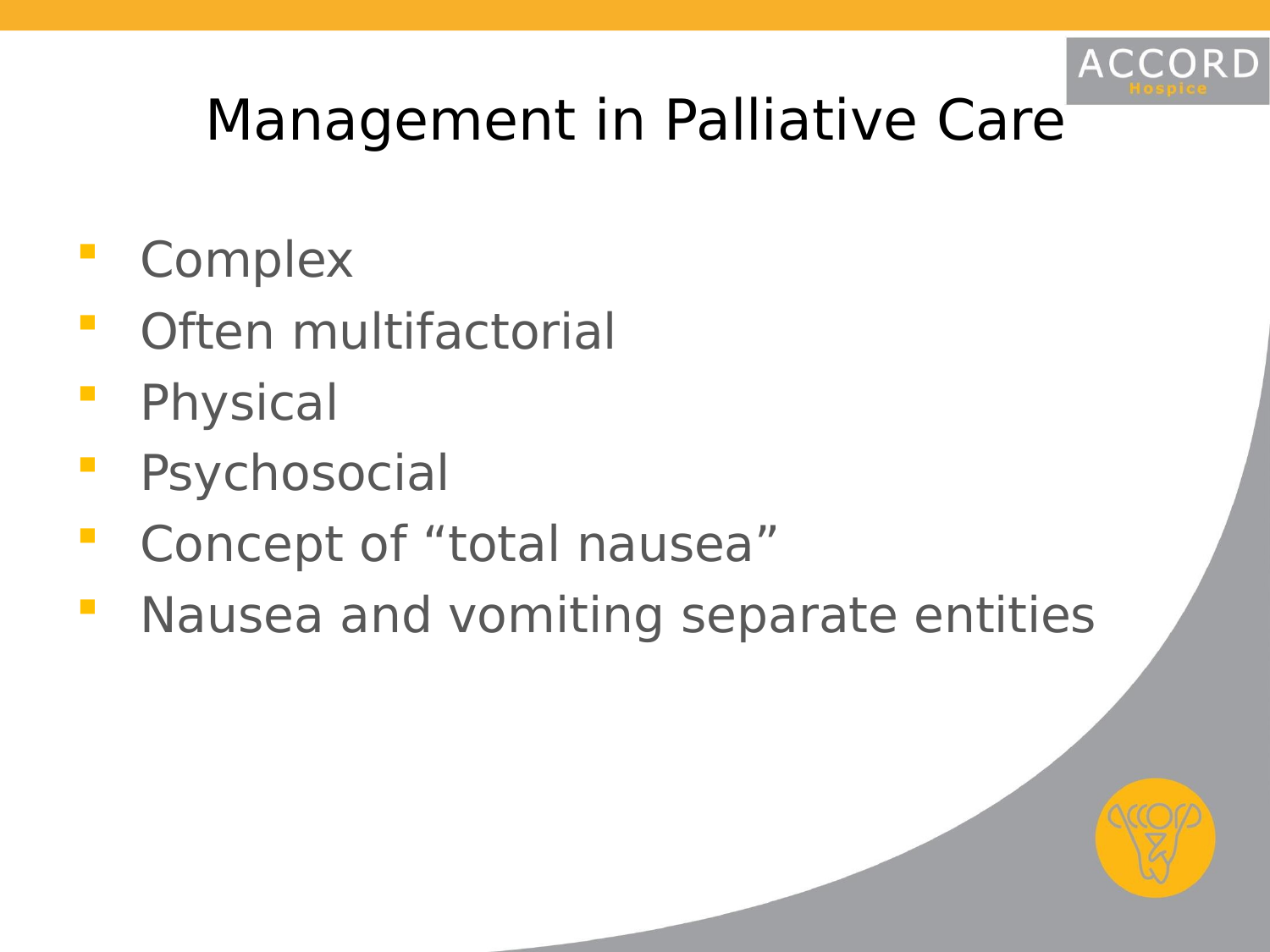

# Management in Palliative Care
Complex
Often multifactorial
Physical
Psychosocial
Concept of “total nausea”
Nausea and vomiting separate entities